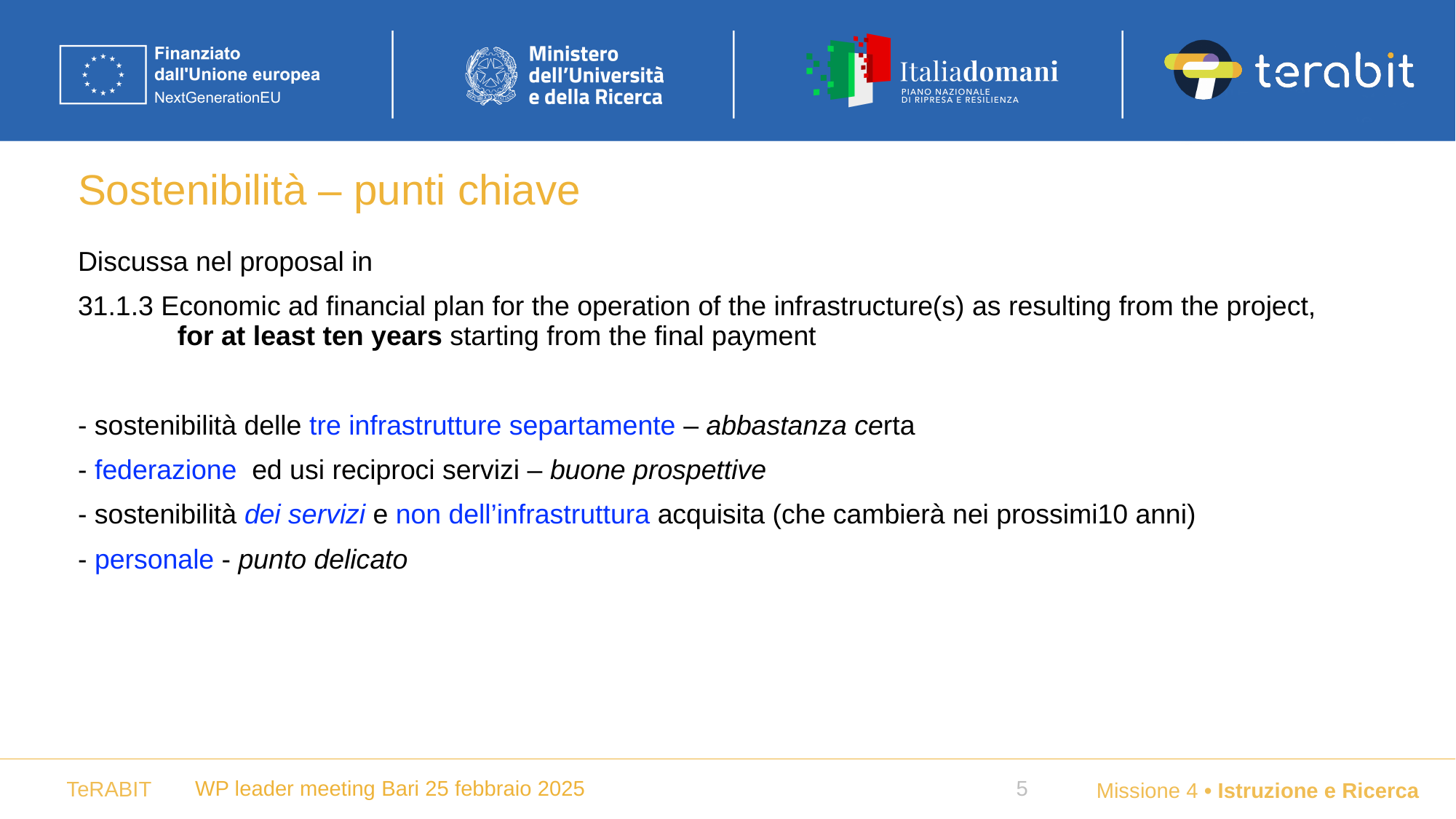

# Sostenibilità – punti chiave
Discussa nel proposal in
31.1.3 Economic ad financial plan for the operation of the infrastructure(s) as resulting from the project,
             for at least ten years starting from the final payment

- sostenibilità delle tre infrastrutture separtamente – abbastanza certa
- federazione  ed usi reciproci servizi – buone prospettive
- sostenibilità dei servizi e non dell’infrastruttura acquisita (che cambierà nei prossimi10 anni)
- personale - punto delicato
WP leader meeting Bari 25 febbraio 2025
5